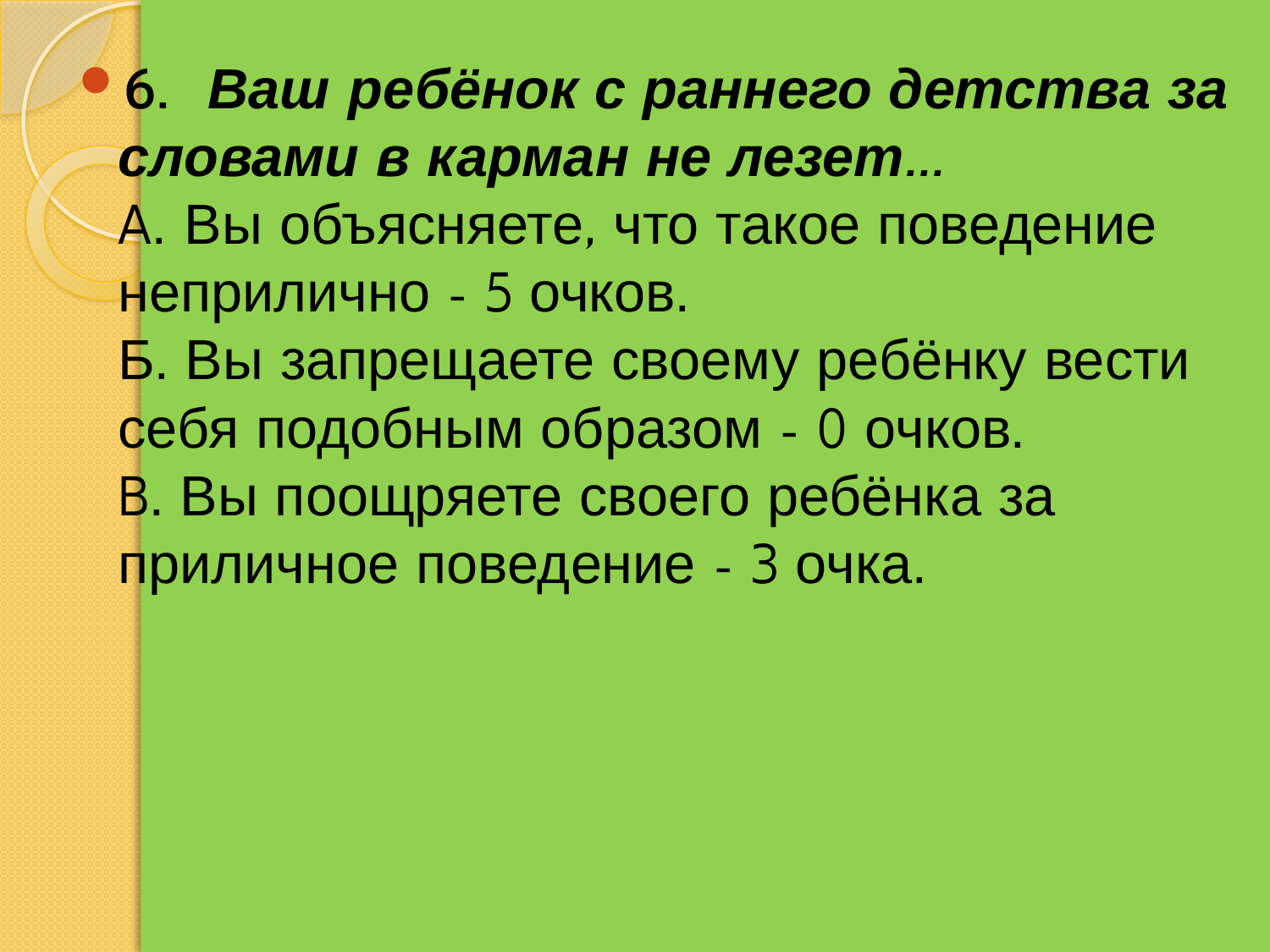

6.  Ваш ребёнок с раннего детства за словами в карман не лезет...
A. Вы объясняете, что такое поведение неприлично - 5 очков.
Б. Вы запрещаете своему ребёнку вести себя подобным образом - 0 очков.
B. Вы поощряете своего ребёнка за приличное поведение - 3 очка.